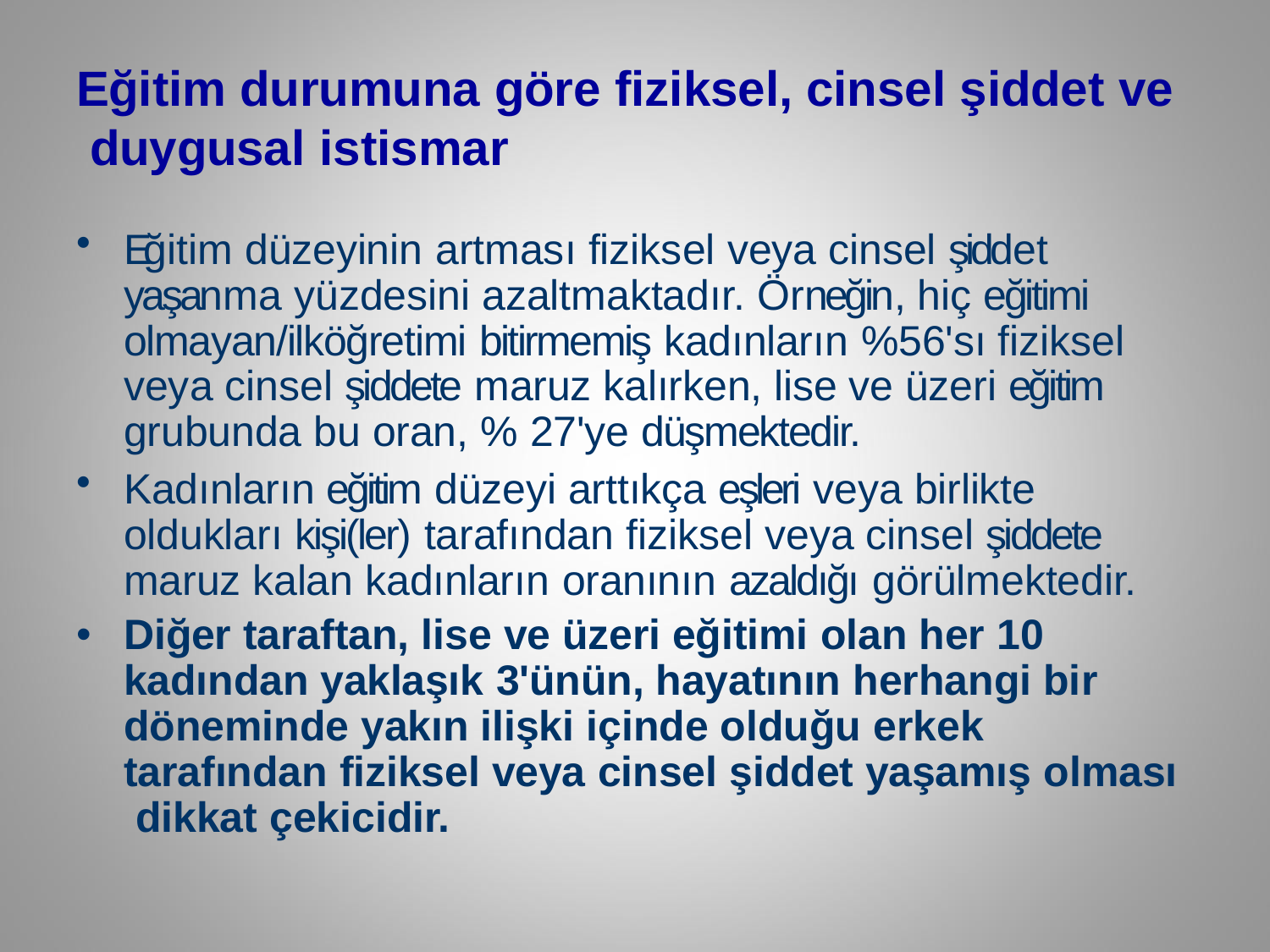

# Eğitim durumuna göre fiziksel, cinsel şiddet ve  duygusal istismar
Eğitim düzeyinin artması fiziksel veya cinsel şiddet  yaşanma yüzdesini azaltmaktadır. Örneğin, hiç eğitimi  olmayan/ilköğretimi bitirmemiş kadınların %56'sı fiziksel  veya cinsel şiddete maruz kalırken, lise ve üzeri eğitim  grubunda bu oran, % 27'ye düşmektedir.
Kadınların eğitim düzeyi arttıkça eşleri veya birlikte  oldukları kişi(ler) tarafından fiziksel veya cinsel şiddete  maruz kalan kadınların oranının azaldığı görülmektedir.
Diğer taraftan, lise ve üzeri eğitimi olan her 10  kadından yaklaşık 3'ünün, hayatının herhangi bir  döneminde yakın ilişki içinde olduğu erkek  tarafından fiziksel veya cinsel şiddet yaşamış olması  dikkat çekicidir.